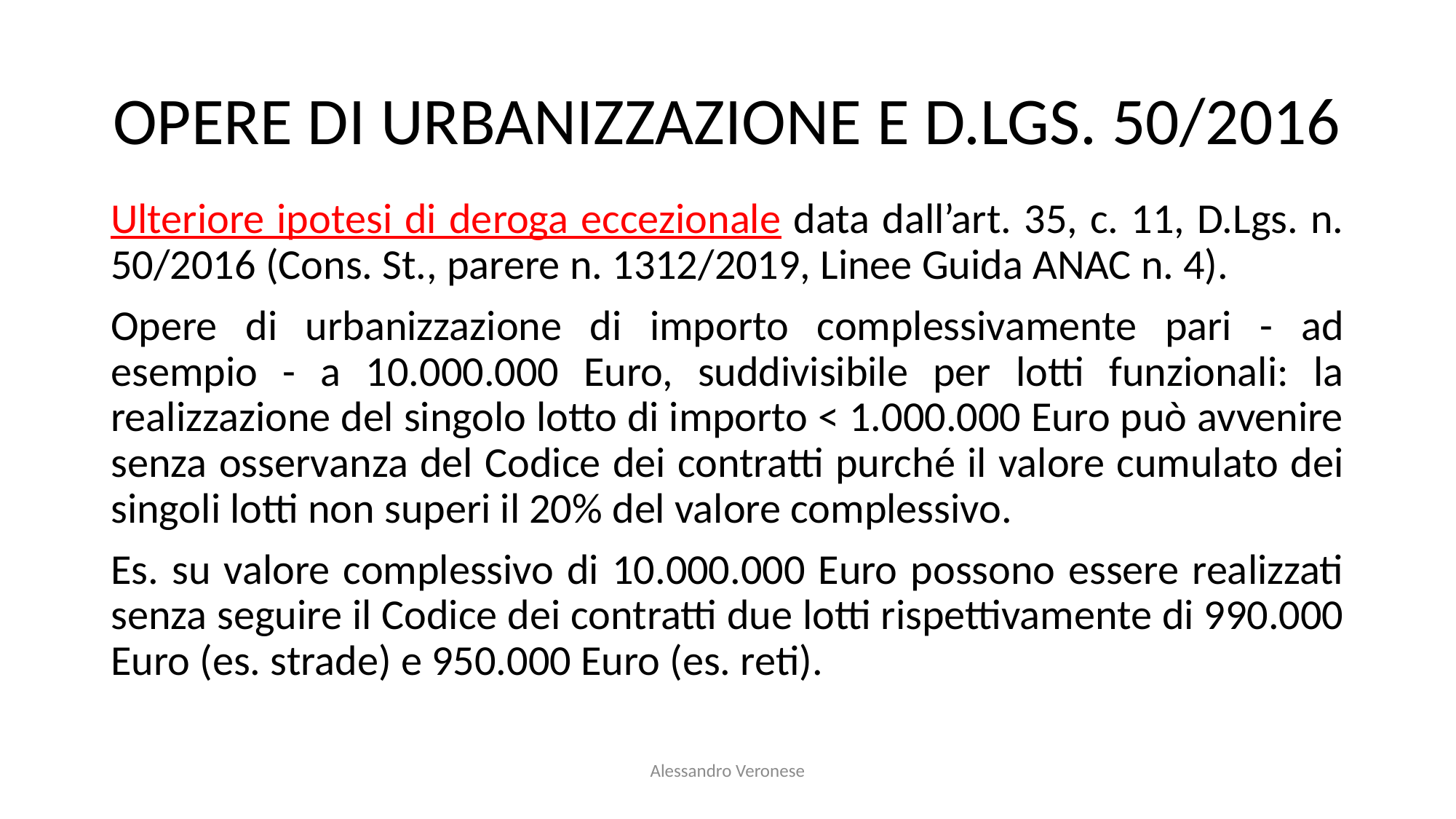

# OPERE DI URBANIZZAZIONE E D.LGS. 50/2016
Ulteriore ipotesi di deroga eccezionale data dall’art. 35, c. 11, D.Lgs. n. 50/2016 (Cons. St., parere n. 1312/2019, Linee Guida ANAC n. 4).
Opere di urbanizzazione di importo complessivamente pari - ad esempio - a 10.000.000 Euro, suddivisibile per lotti funzionali: la realizzazione del singolo lotto di importo < 1.000.000 Euro può avvenire senza osservanza del Codice dei contratti purché il valore cumulato dei singoli lotti non superi il 20% del valore complessivo.
Es. su valore complessivo di 10.000.000 Euro possono essere realizzati senza seguire il Codice dei contratti due lotti rispettivamente di 990.000 Euro (es. strade) e 950.000 Euro (es. reti).
Alessandro Veronese